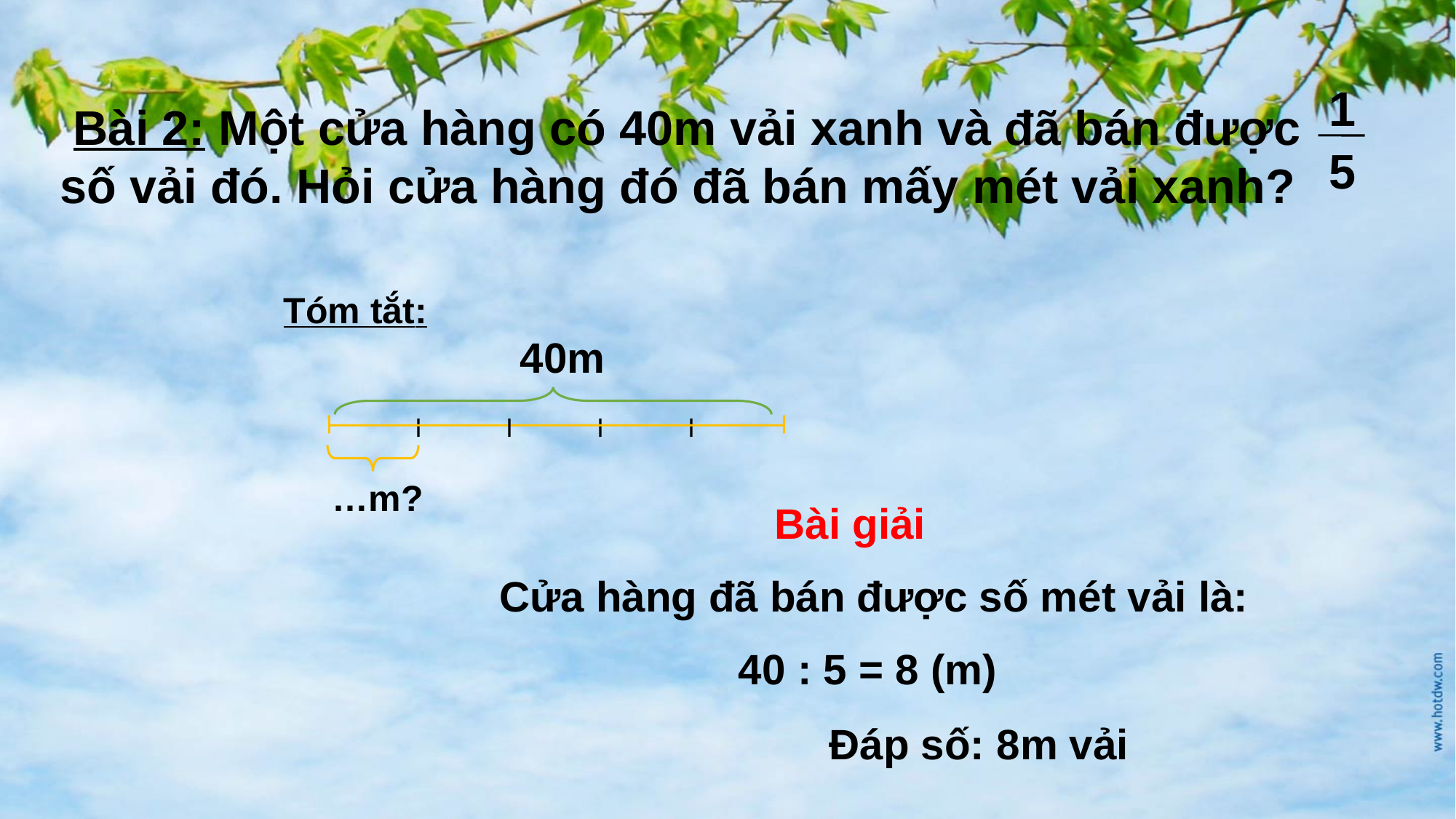

1
5

 Bài 2: Một cửa hàng có 40m vải xanh và đã bán được        số vải đó. Hỏi cửa hàng đó đã bán mấy mét vải xanh?

Tóm tắt:
40m

…m?
Bài giải
Cửa hàng đã bán được số mét vải là:
40 : 5 = 8 (m)
Đáp số: 8m vải